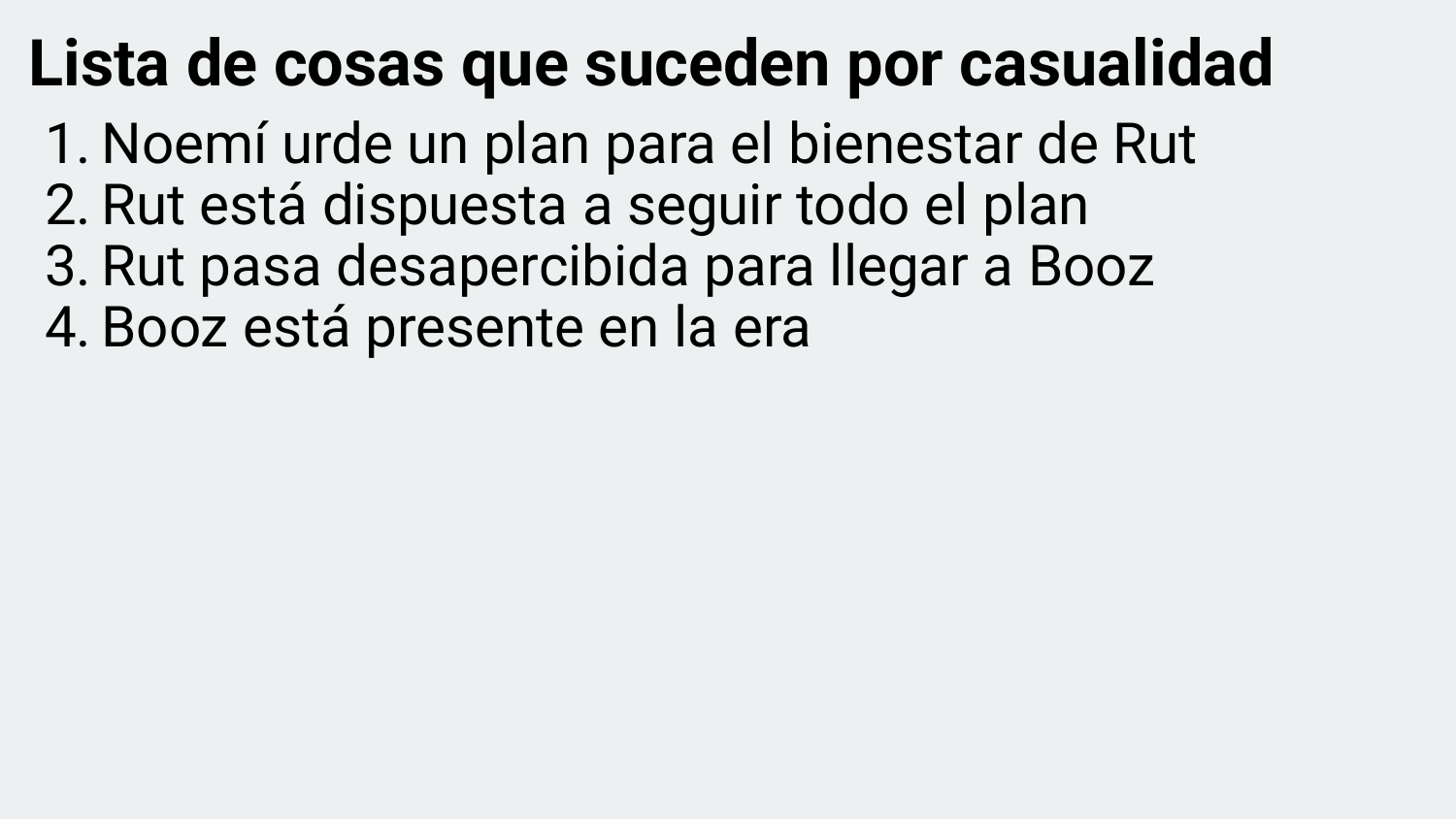

Lista de cosas que suceden por casualidad
Noemí urde un plan para el bienestar de Rut
Rut está dispuesta a seguir todo el plan
Rut pasa desapercibida para llegar a Booz
Booz está presente en la era